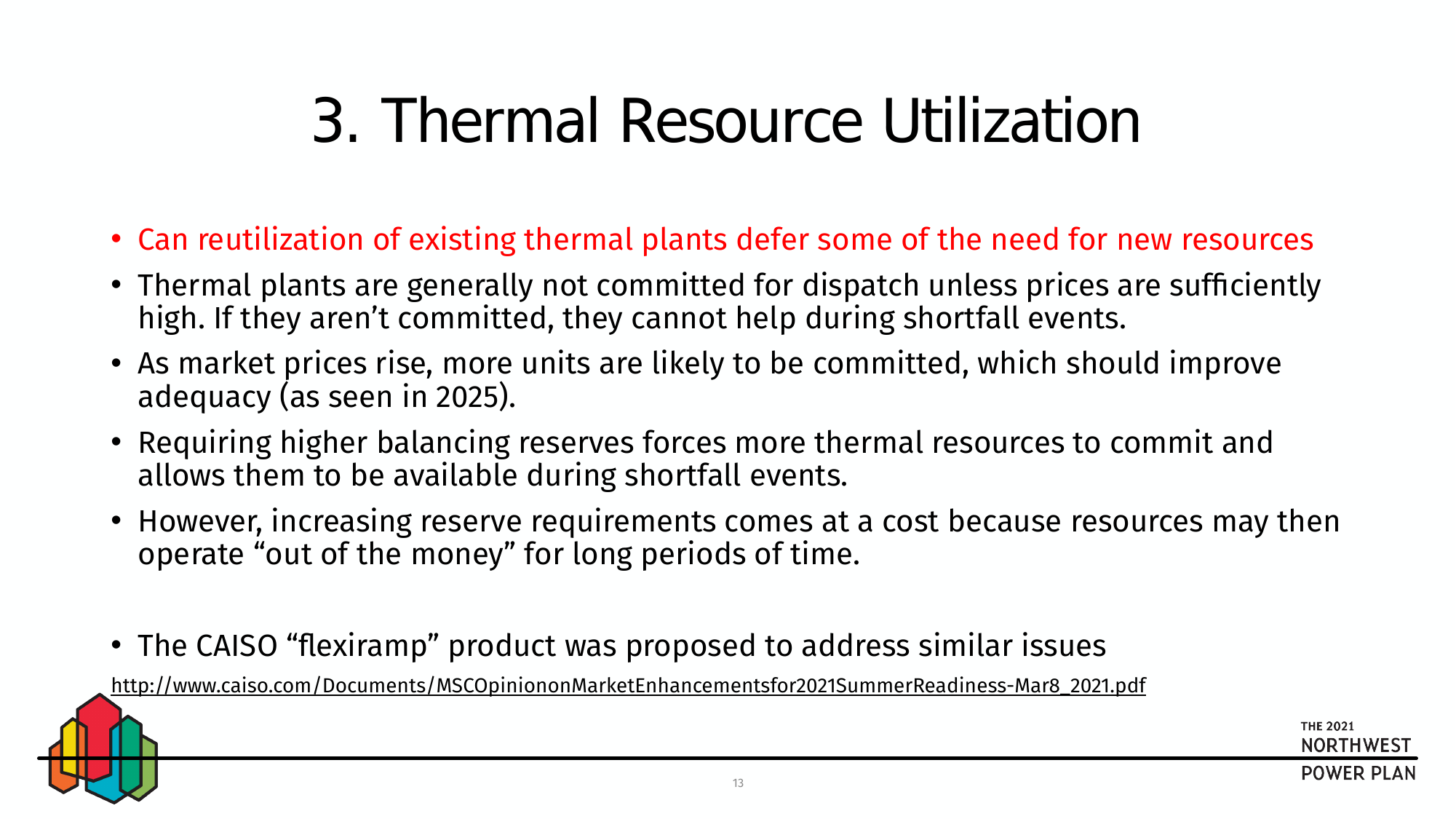

# 3. Thermal Resource Utilization
Can reutilization of existing thermal plants defer some of the need for new resources
Thermal plants are generally not committed for dispatch unless prices are sufficiently high. If they aren’t committed, they cannot help during shortfall events.
As market prices rise, more units are likely to be committed, which should improve adequacy (as seen in 2025).
Requiring higher balancing reserves forces more thermal resources to commit and allows them to be available during shortfall events.
However, increasing reserve requirements comes at a cost because resources may then operate “out of the money” for long periods of time.

The CAISO “flexiramp” product was proposed to address similar issues
http://www.caiso.com/Documents/MSCOpiniononMarketEnhancementsfor2021SummerReadiness-Mar8_2021.pdf

13